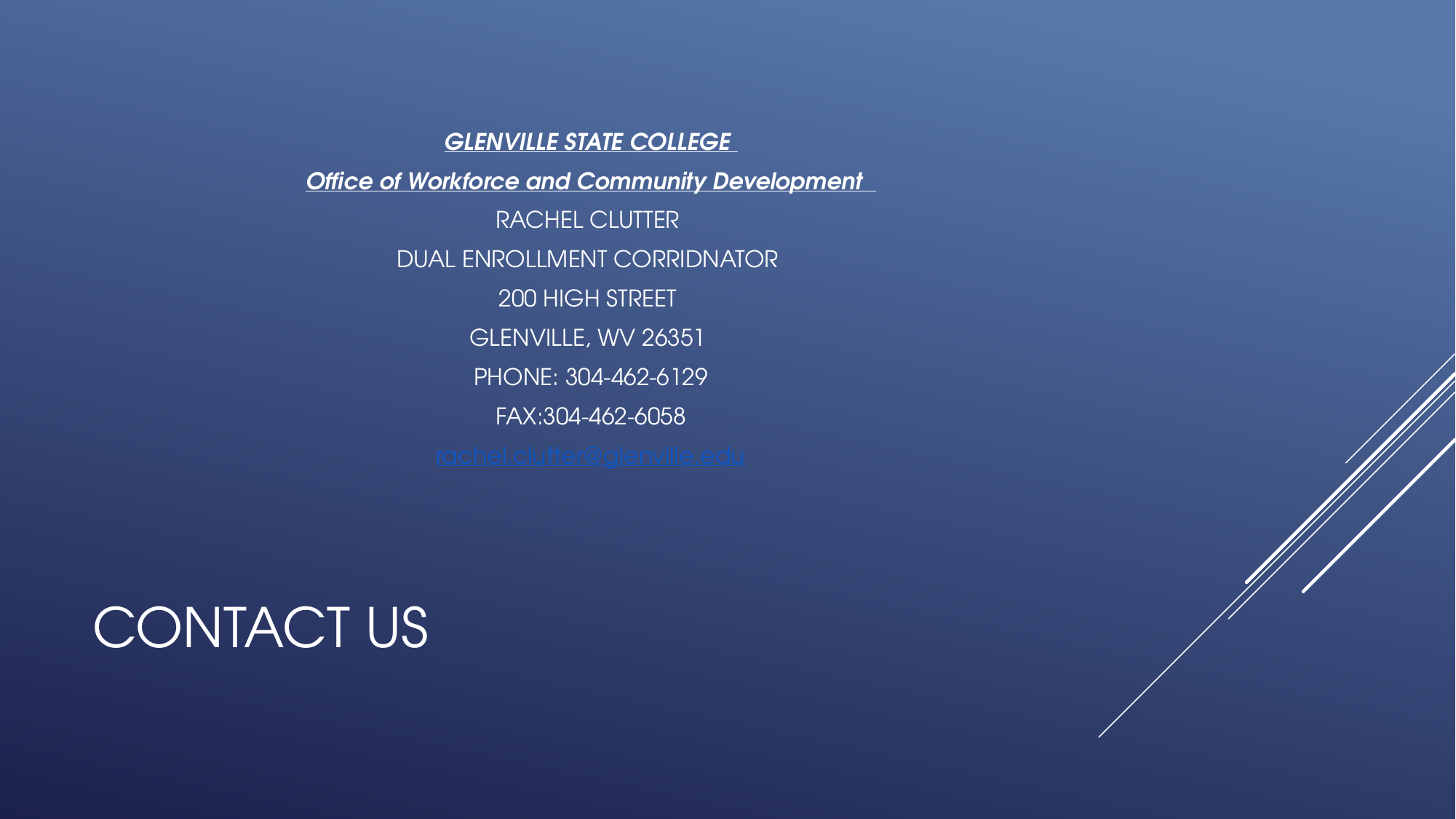

GLENVILLE STATE COLLEGE
Office of Workforce and Community Development
RACHEL CLUTTER
DUAL ENROLLMENT CORRIDNATOR
200 HIGH STREET
GLENVILLE, WV 26351
PHONE: 304-462-6129
FAX:304-462-6058
rachel.clutter@glenville.edu

# Contact us